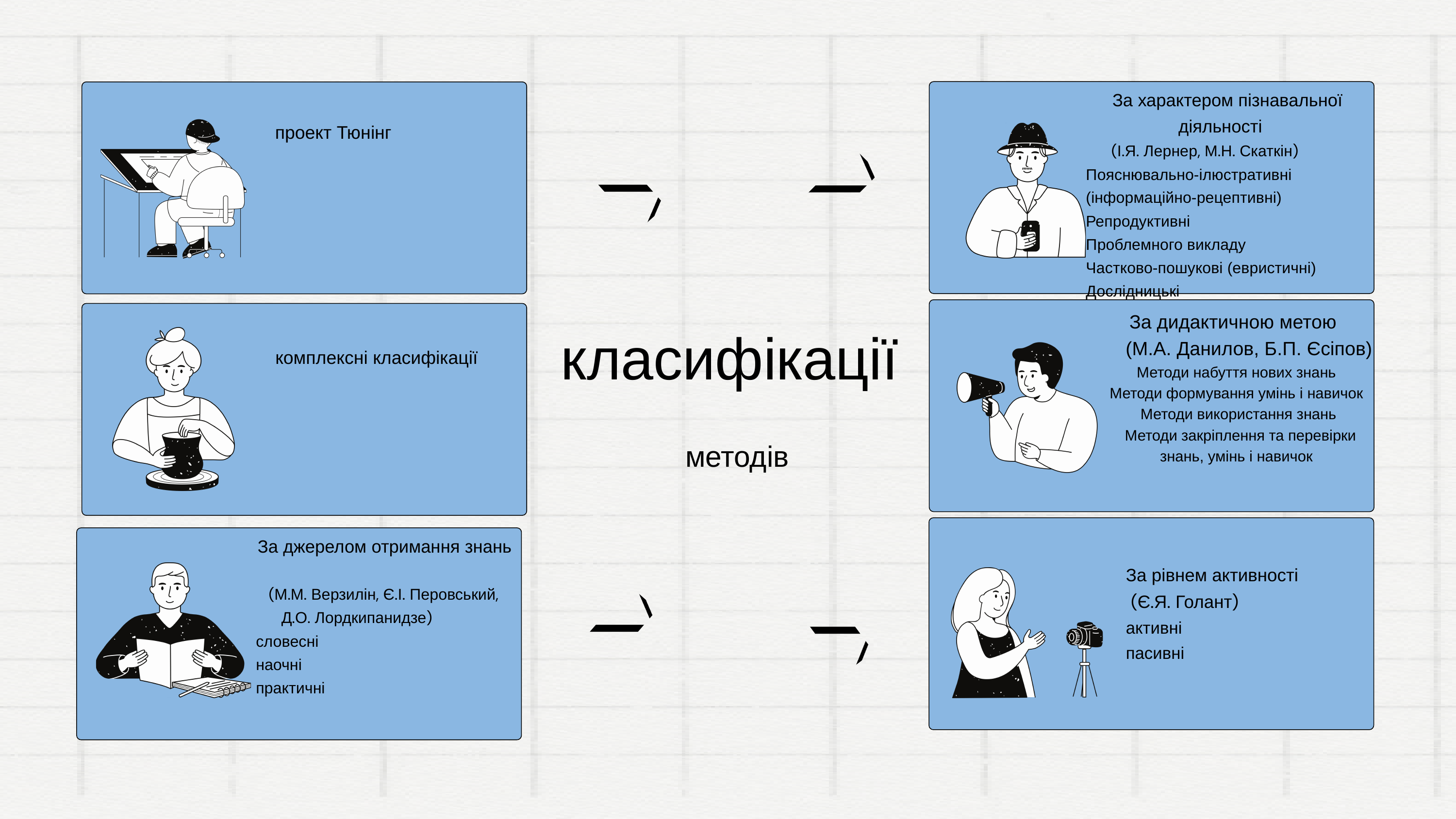

За характером пізнавальної діяльності
      (І.Я. Лернер, М.Н. Скаткін) Пояснювально-ілюстративні
(інформаційно-рецептивні)
Репродуктивні
Проблемного викладу
Частково-пошукові (евристичні)
Дослідницькі
проект Тюнінг

За дидактичною метою
    (М.А. Данилов, Б.П. Єсіпов)
Методи набуття нових знань
Методи формування умінь і навичок
 Методи використання знань
 Методи закріплення та перевірки знань, умінь і навичок

класифікації

комплексні класифікації
методів

За джерелом отримання знань

   (М.М. Верзилін, Є.І. Перовський,
      Д.О. Лордкипанидзе)
словесні
наочні
практичні

За рівнем активності
 (Є.Я. Голант)
активні
пасивні